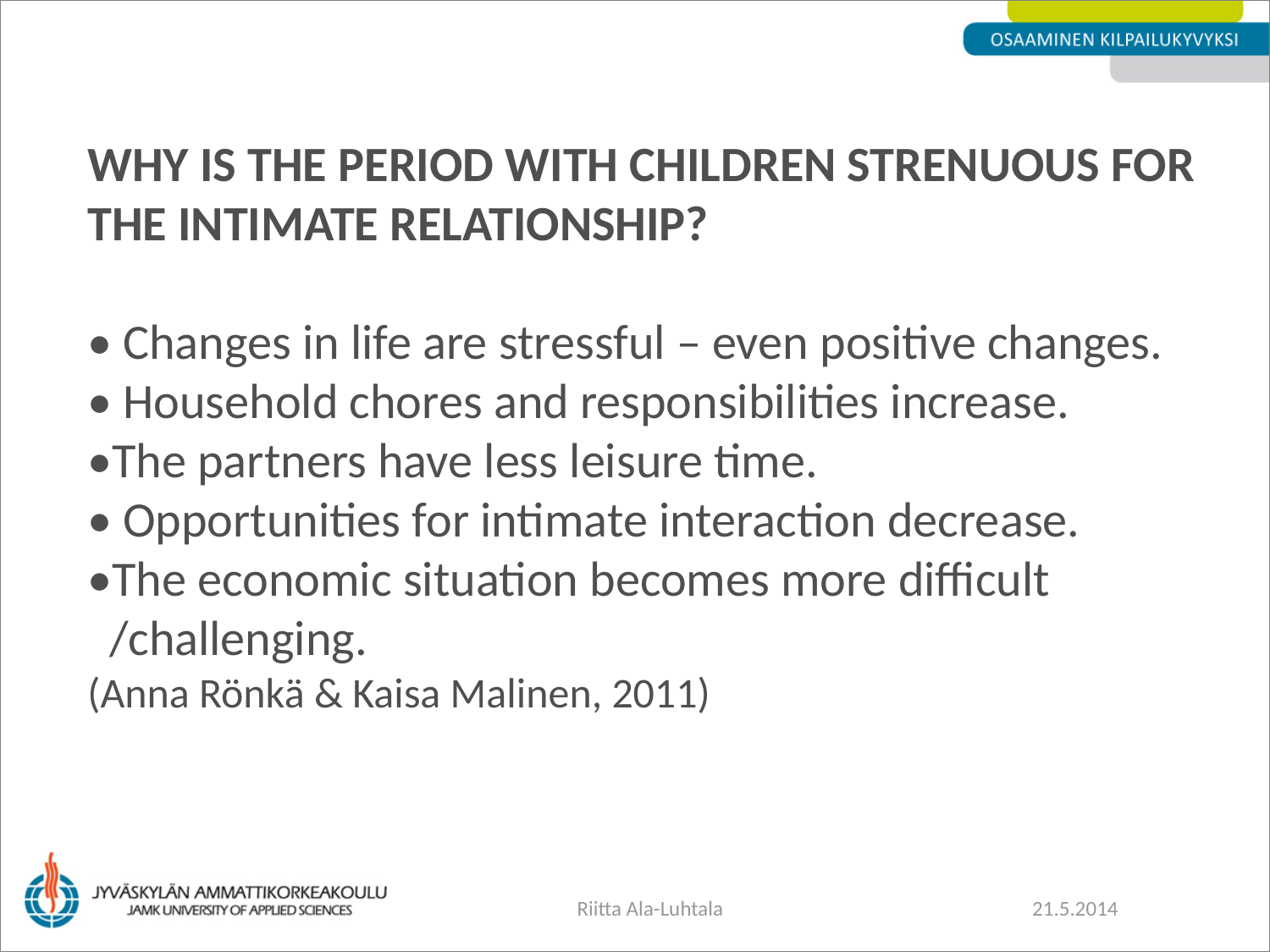

WHY IS THE PERIOD WITH CHILDREN STRENUOUS FOR THE INTIMATE RELATIONSHIP?

• Changes in life are stressful – even positive changes.
• Household chores and responsibilities increase.
•The partners have less leisure time.
• Opportunities for intimate interaction decrease.
•The economic situation becomes more difficult
  /challenging.
(Anna Rönkä & Kaisa Malinen, 2011)
Riitta Ala-Luhtala
21.5.2014